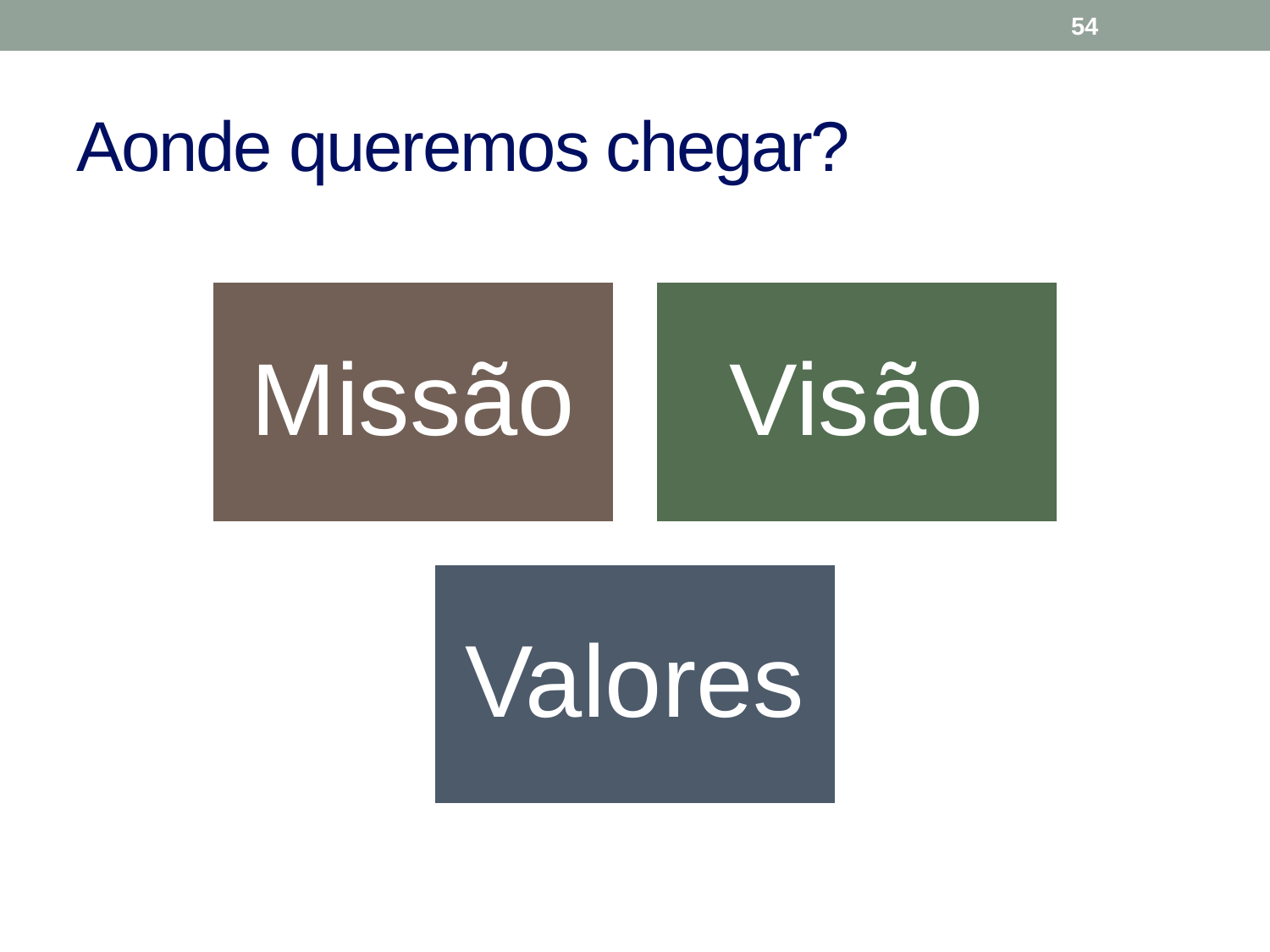

54
# Aonde queremos chegar?
Missão
Visão
Valores